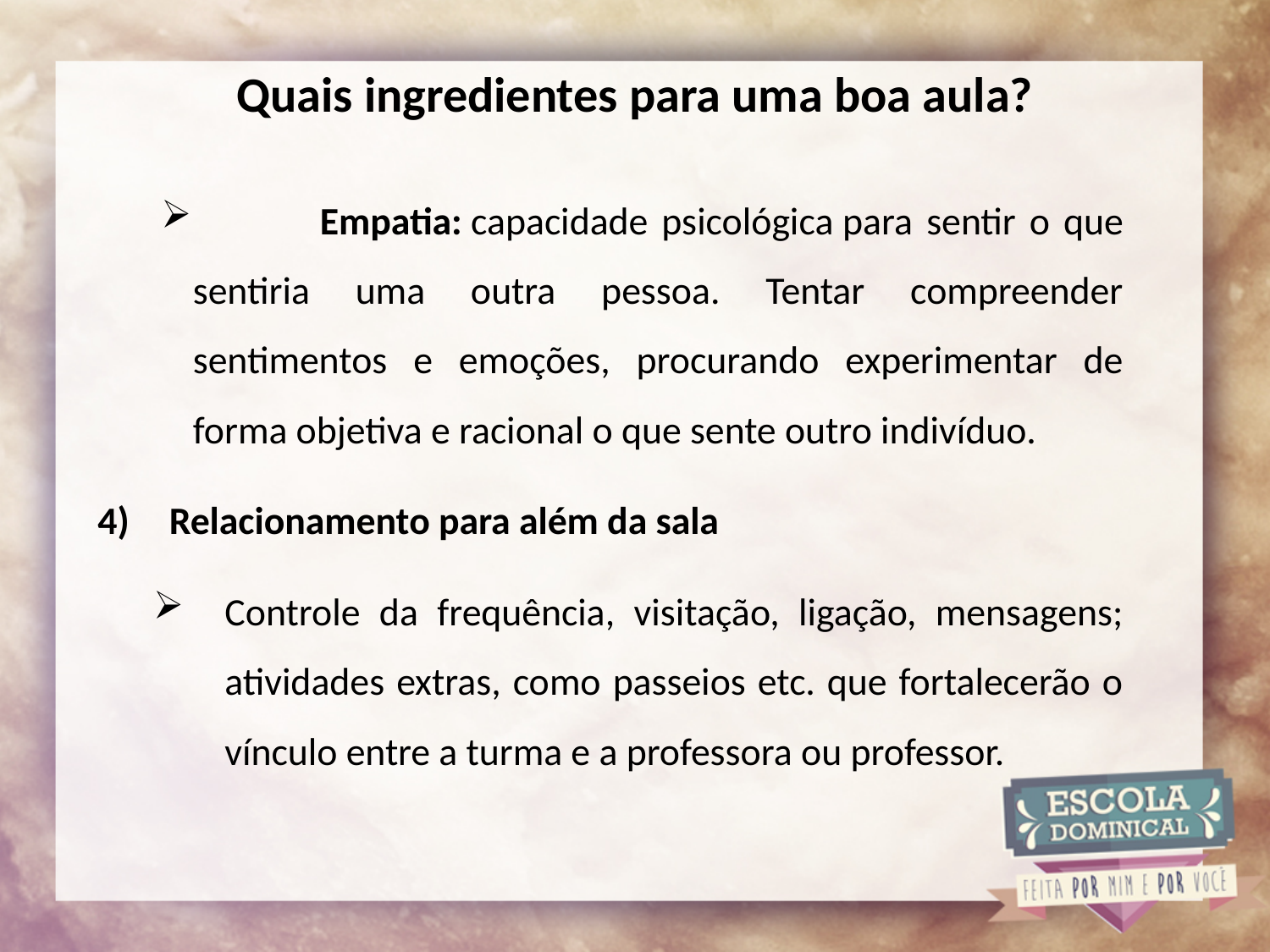

# Quais ingredientes para uma boa aula?
	Empatia: capacidade psicológica para sentir o que sentiria uma outra pessoa. Tentar compreender sentimentos e emoções, procurando experimentar de forma objetiva e racional o que sente outro indivíduo.
Relacionamento para além da sala
Controle da frequência, visitação, ligação, mensagens; atividades extras, como passeios etc. que fortalecerão o vínculo entre a turma e a professora ou professor.